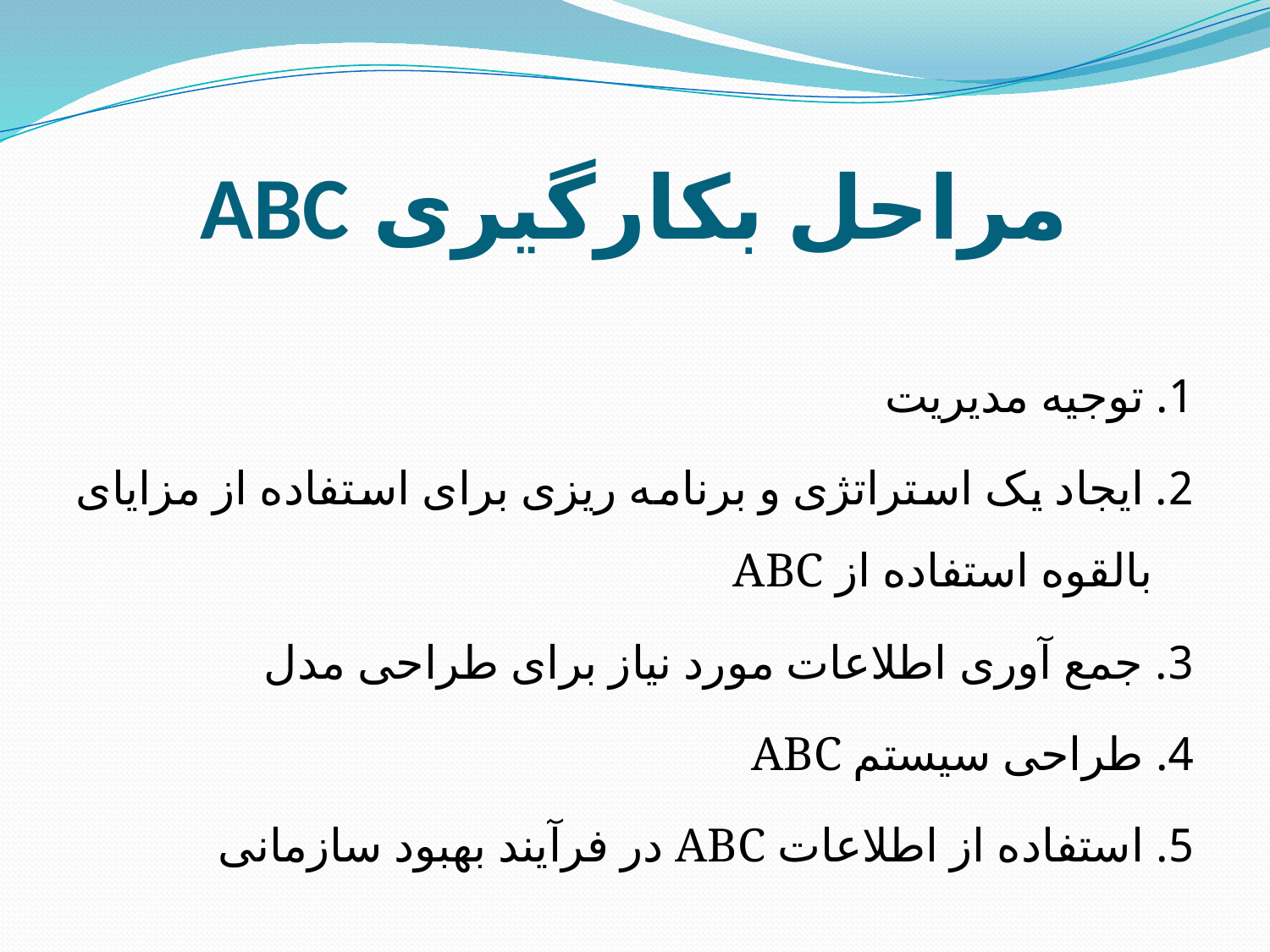

# مراحل بکارگيری ABC

1. توجيه مديريت
2. ايجاد يک استراتژی و برنامه ريزی برای استفاده از مزايای بالقوه استفاده از ABC
3. جمع آوری اطلاعات مورد نياز برای طراحی مدل
4. طراحی سيستم ABC
5. استفاده از اطلاعات ABC در فرآيند بهبود سازمانی